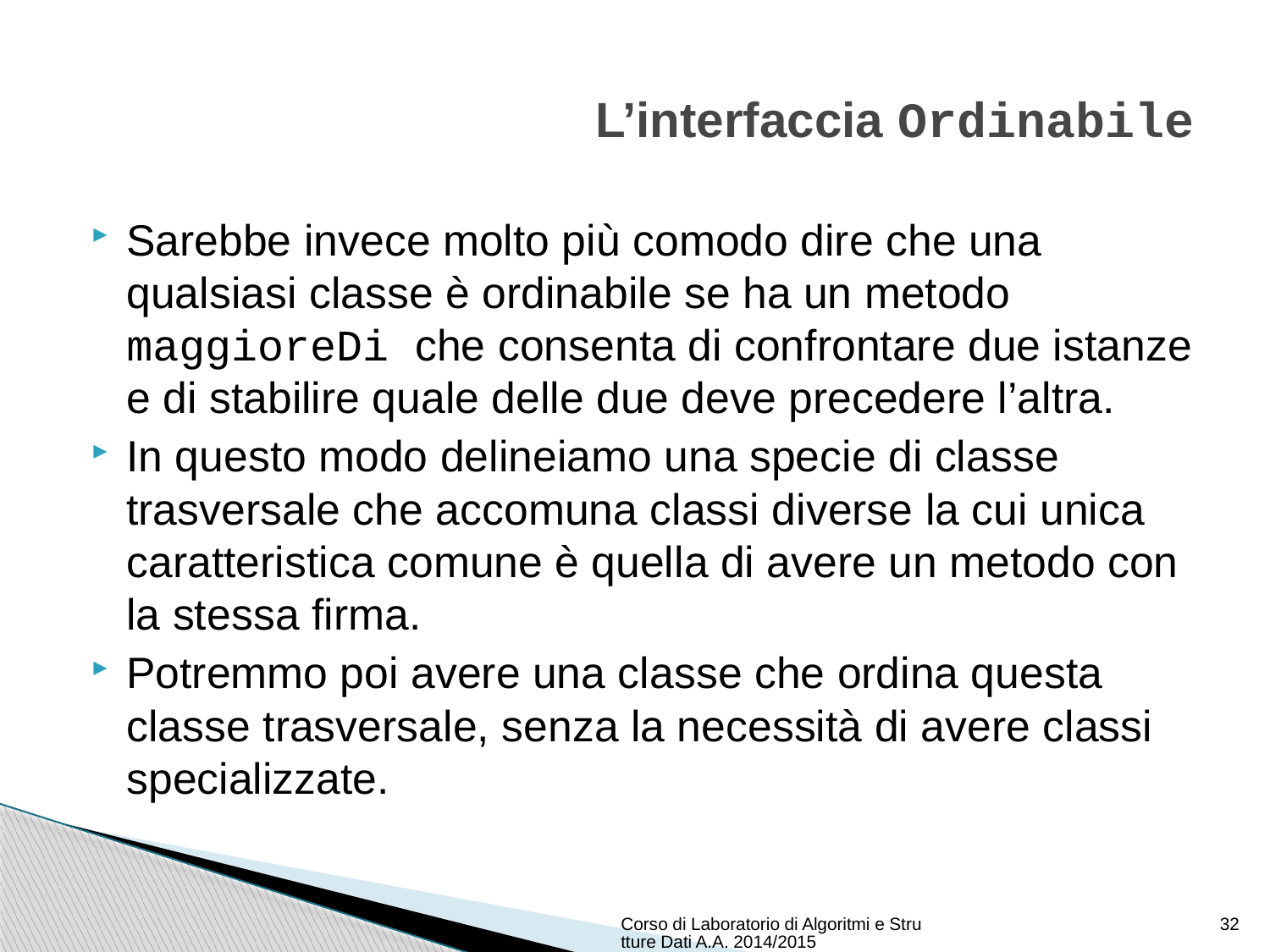

# L’interfaccia Ordinabile
Sarebbe invece molto più comodo dire che una qualsiasi classe è ordinabile se ha un metodo maggioreDi che consenta di confrontare due istanze e di stabilire quale delle due deve precedere l’altra.
In questo modo delineiamo una specie di classe trasversale che accomuna classi diverse la cui unica caratteristica comune è quella di avere un metodo con la stessa firma.
Potremmo poi avere una classe che ordina questa classe trasversale, senza la necessità di avere classi specializzate.
Corso di Laboratorio di Algoritmi e Strutture Dati A.A. 2014/2015
32